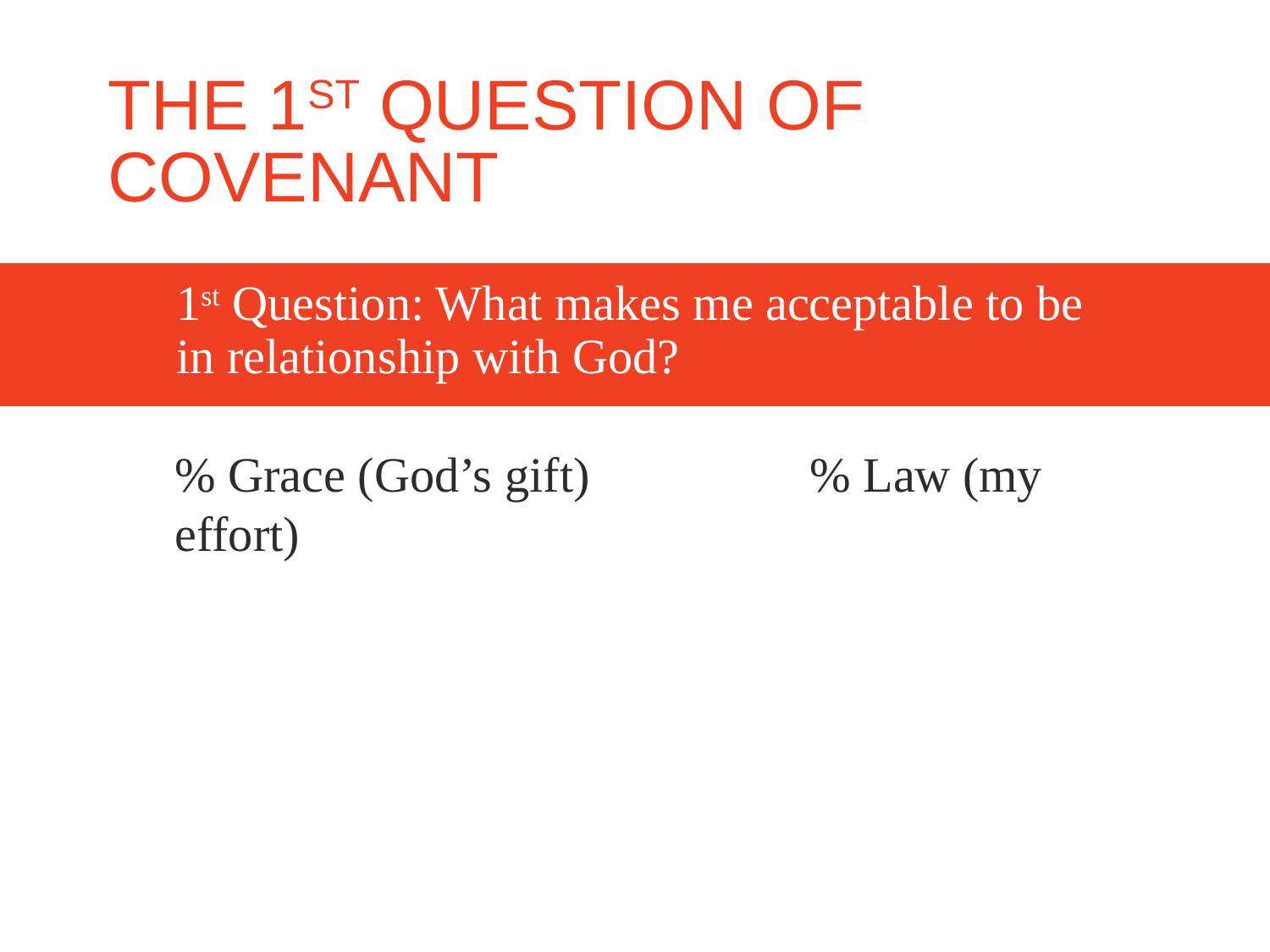

# The 1st Question of Covenant

1st Question: What makes me acceptable to be in relationship with God?
% Grace (God’s gift)		% Law (my effort)